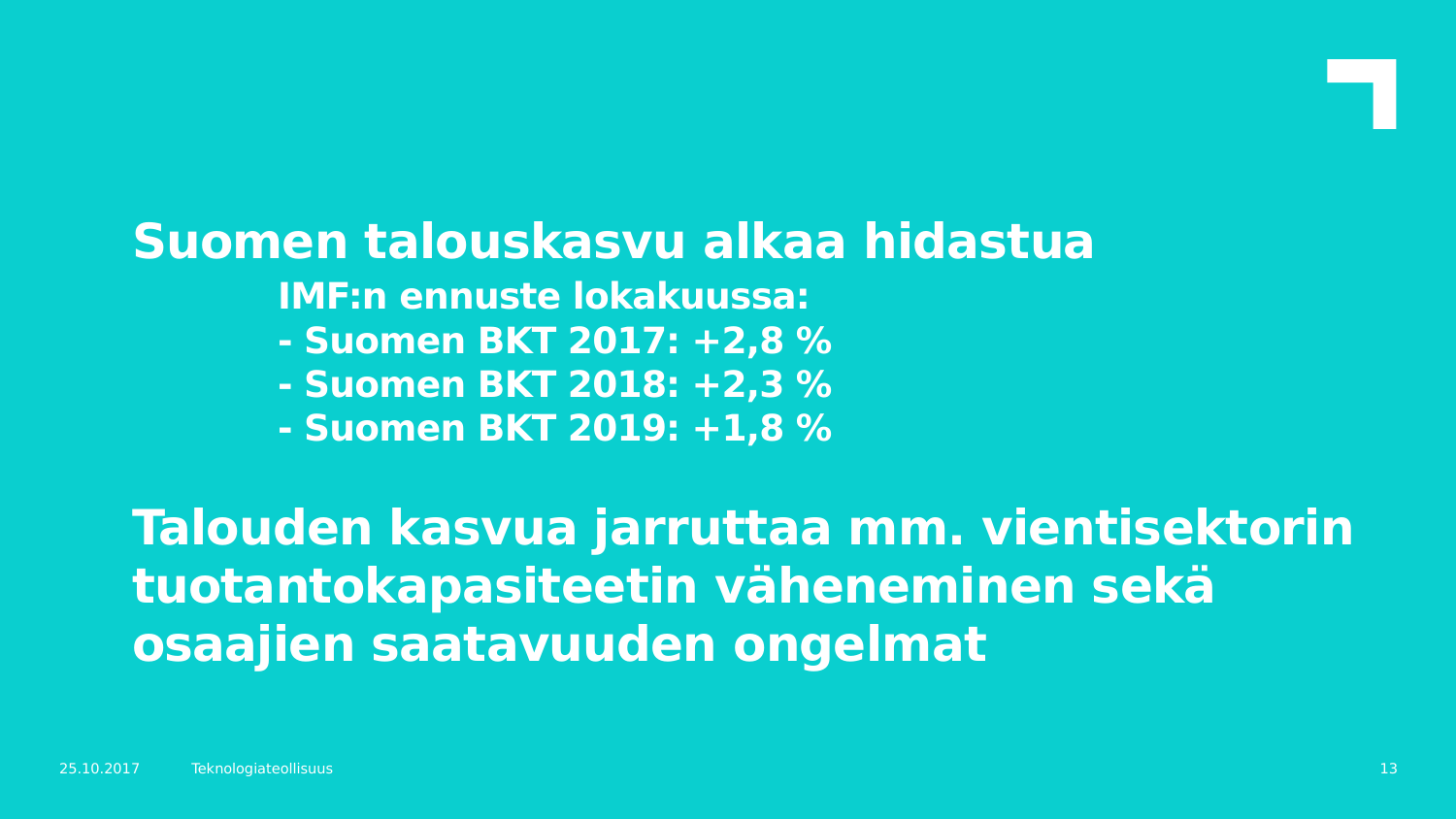

Suomen talouskasvu alkaa hidastua
	IMF:n ennuste lokakuussa:
	- Suomen BKT 2017: +2,8 %
	- Suomen BKT 2018: +2,3 %
	- Suomen BKT 2019: +1,8 %

Talouden kasvua jarruttaa mm. vientisektorin tuotantokapasiteetin väheneminen sekä osaajien saatavuuden ongelmat

25.10.2017
Teknologiateollisuus
13